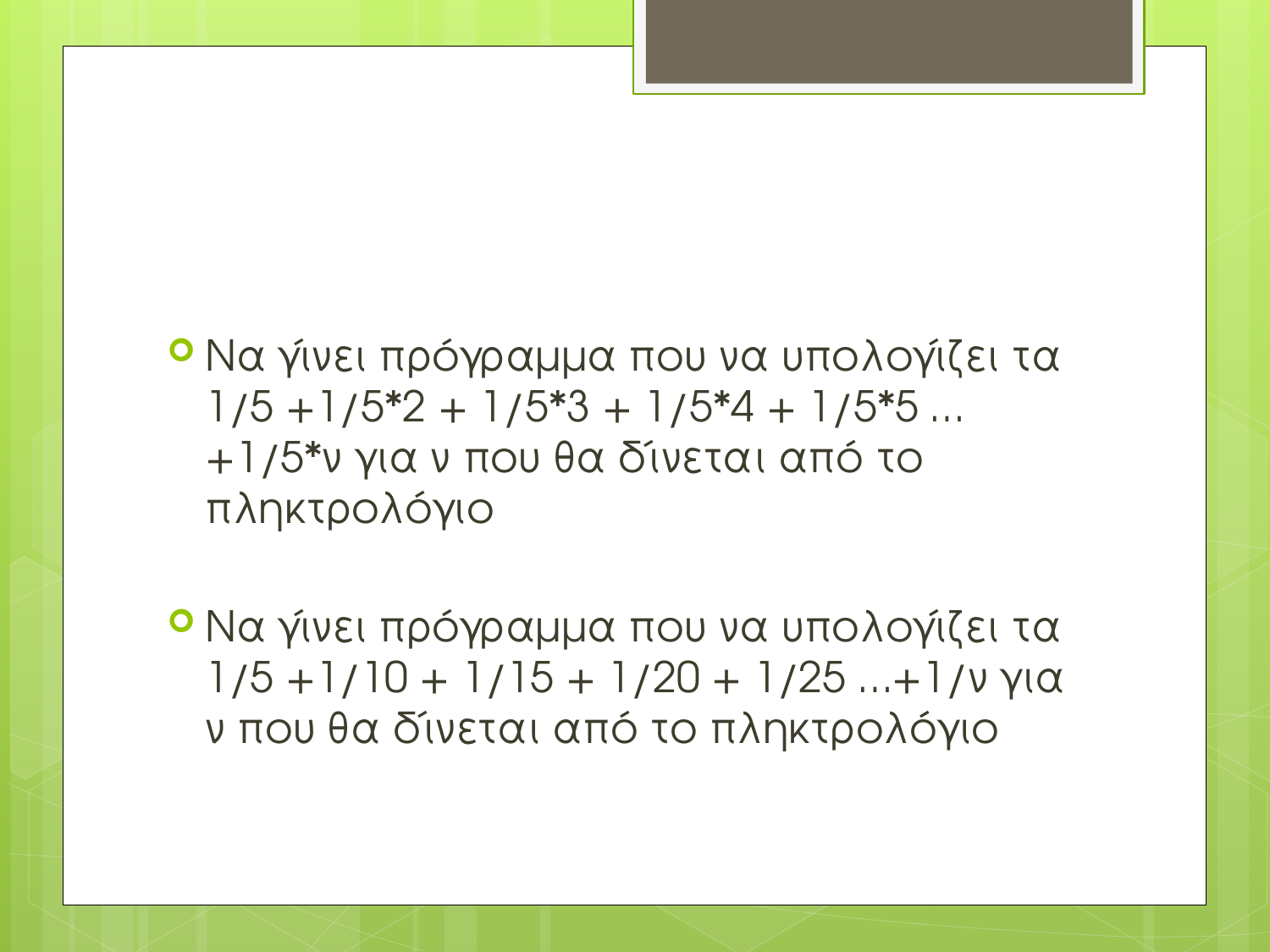

#
Να γίνει πρόγραμμα που να υπολογίζει τα 1/5 +1/5*2 + 1/5*3 + 1/5*4 + 1/5*5 …+1/5*ν για ν που θα δίνεται από το πληκτρολόγιο

Να γίνει πρόγραμμα που να υπολογίζει τα 1/5 +1/10 + 1/15 + 1/20 + 1/25 …+1/ν για ν που θα δίνεται από το πληκτρολόγιο